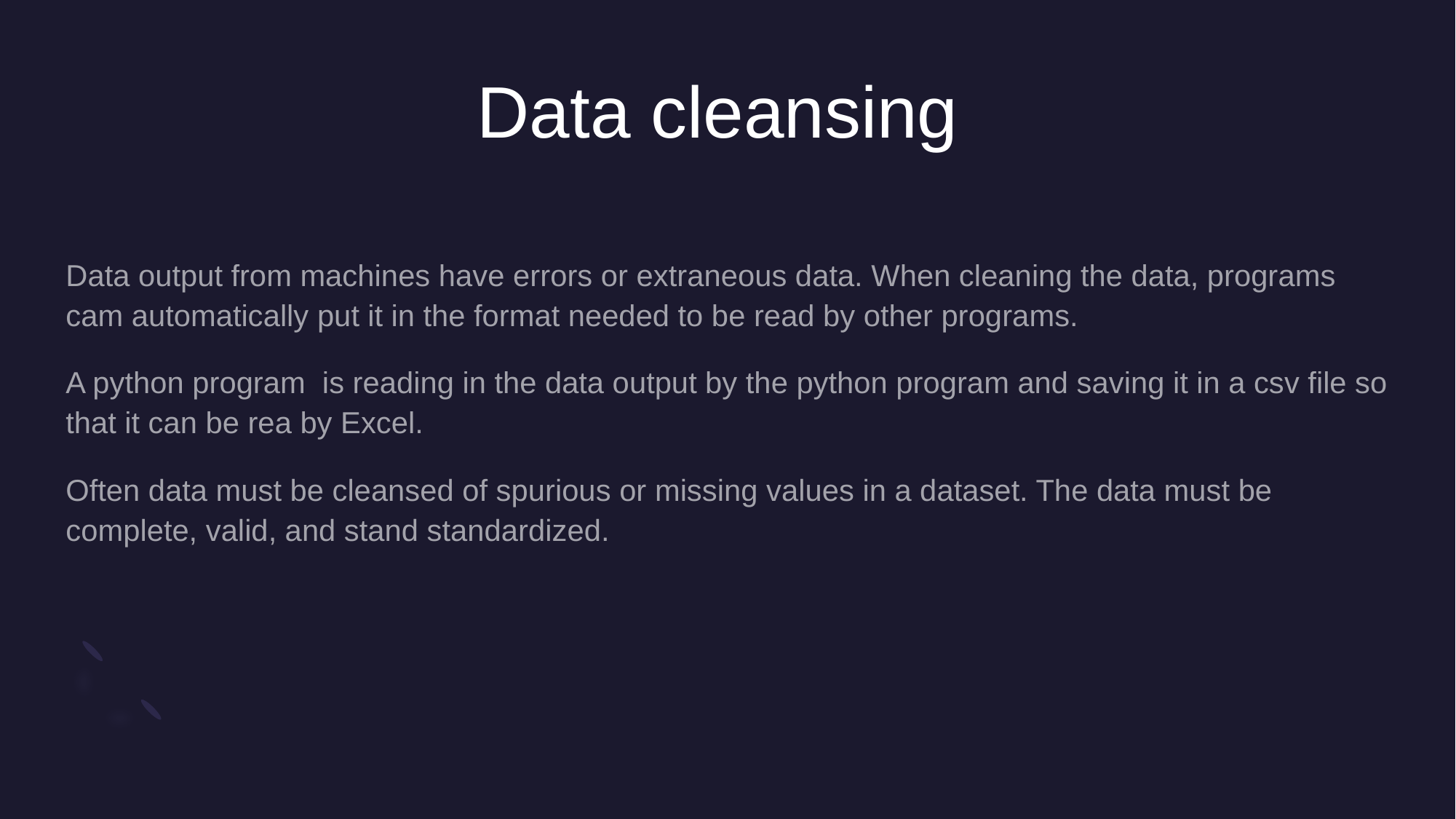

# Data cleansing
Data output from machines have errors or extraneous data. When cleaning the data, programs cam automatically put it in the format needed to be read by other programs.
A python program  is reading in the data output by the python program and saving it in a csv file so that it can be rea by Excel.
Often data must be cleansed of spurious or missing values in a dataset. The data must be complete, valid, and stand standardized.